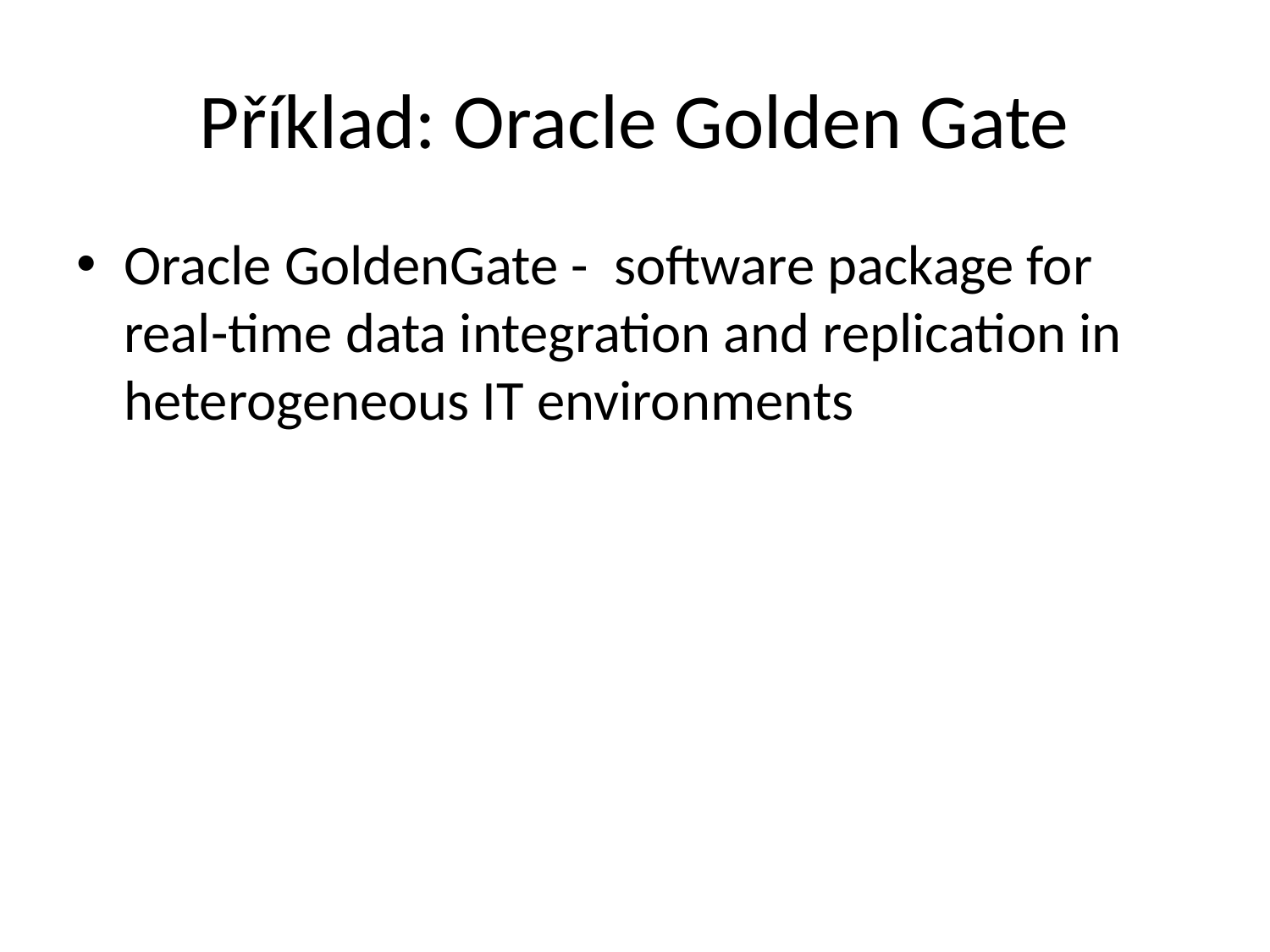

# Příklad: Oracle Golden Gate
Oracle GoldenGate -  software package for real-time data integration and replication in heterogeneous IT environments